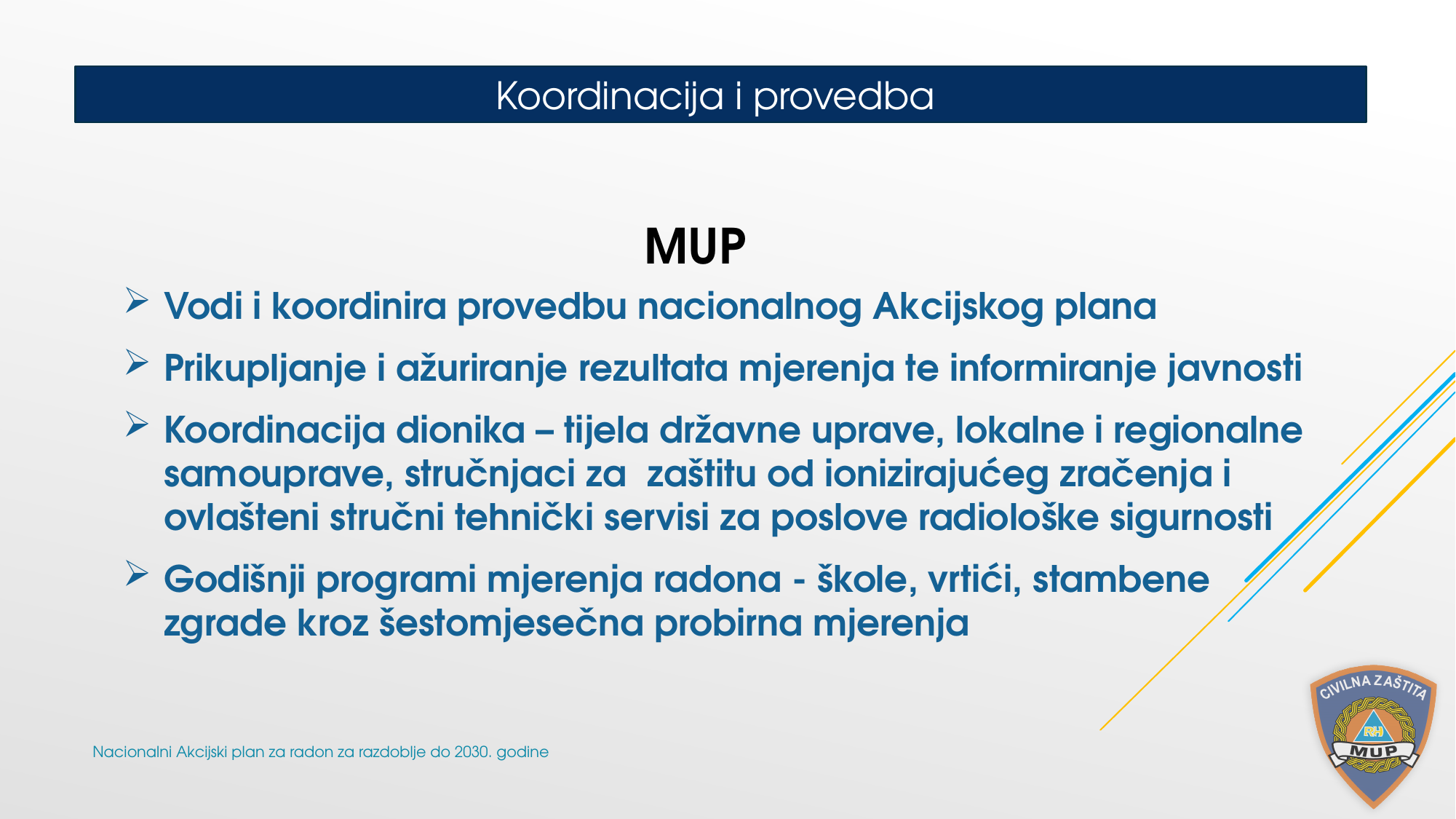

Koordinacija i provedba
MUP
Vodi i koordinira provedbu nacionalnog Akcijskog plana
Prikupljanje i ažuriranje rezultata mjerenja te informiranje javnosti
Koordinacija dionika – tijela državne uprave, lokalne i regionalne samouprave, stručnjaci za  zaštitu od ionizirajućeg zračenja i ovlašteni stručni tehnički servisi za poslove radiološke sigurnosti
Godišnji programi mjerenja radona - škole, vrtići, stambene zgrade kroz šestomjesečna probirna mjerenja

Nacionalni Akcijski plan za radon za razdoblje do 2030. godine